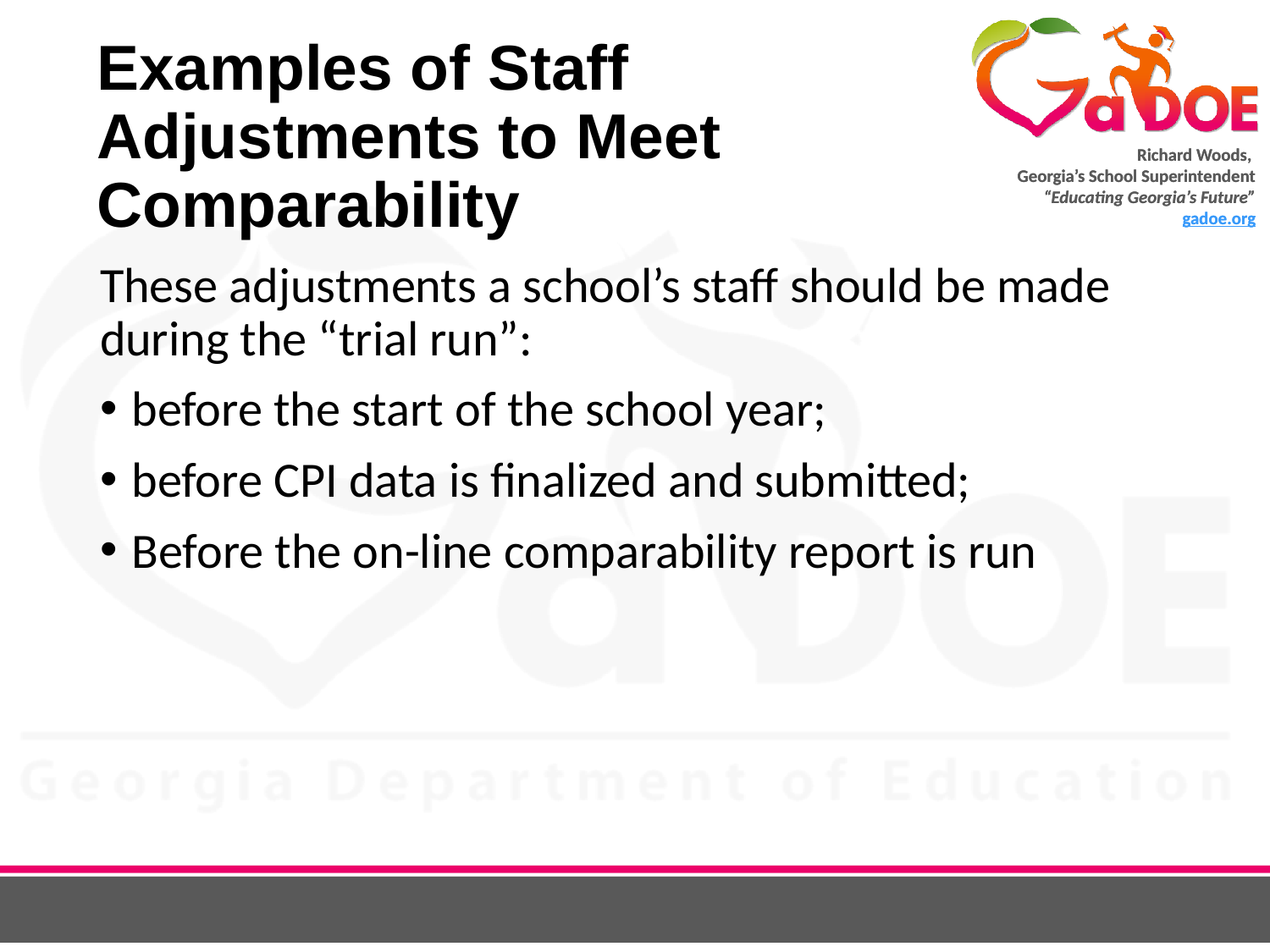

# Examples of Staff Adjustments to Meet Comparability
These adjustments a school’s staff should be made during the “trial run”:
before the start of the school year;
before CPI data is finalized and submitted;
Before the on-line comparability report is run